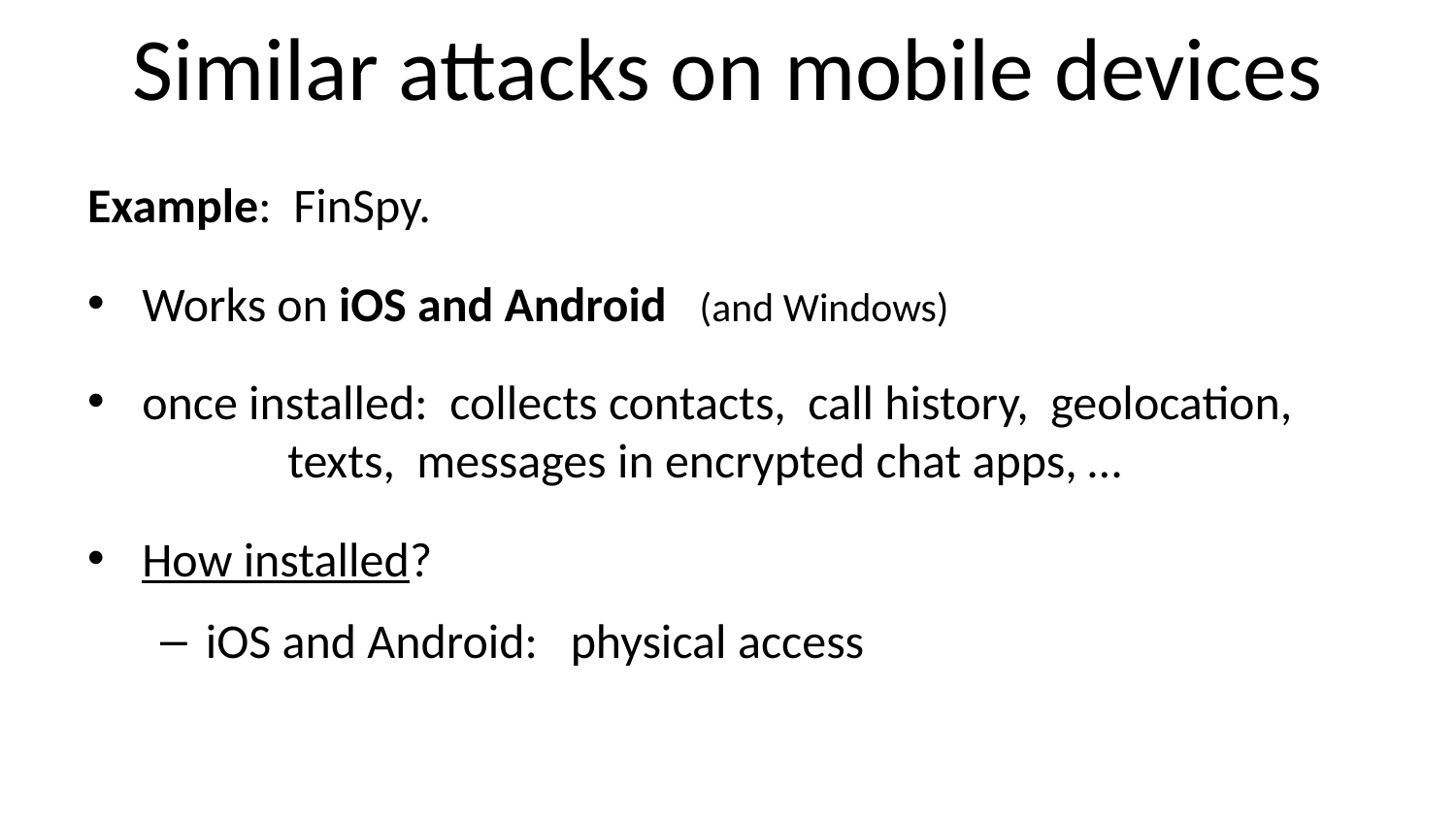

# Similar attacks on mobile devices
Example:  FinSpy.
Works on iOS and Android   (and Windows)
once installed:  collects contacts,  call history,  geolocation,
	texts,  messages in encrypted chat apps, …
How installed?
iOS and Android:   physical access